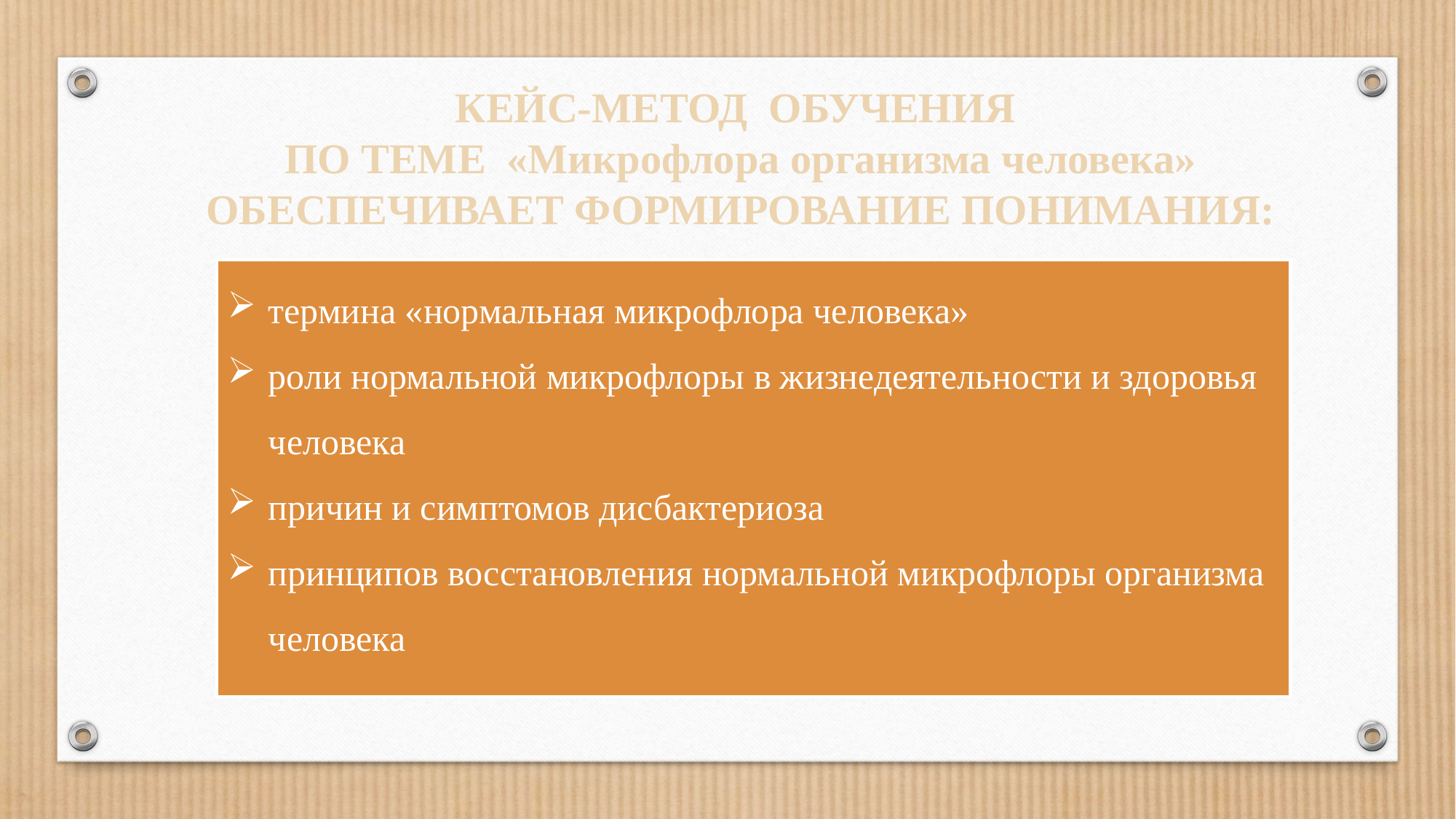

КЕЙС-МЕТОД  ОБУЧЕНИЯ
ПО ТЕМЕ  «Микрофлора организма человека»
ОБЕСПЕЧИВАЕТ ФОРМИРОВАНИЕ ПОНИМАНИЯ:
термина «нормальная микрофлора человека»
роли нормальной микрофлоры в жизнедеятельности и здоровья человека
причин и симптомов дисбактериоза
принципов восстановления нормальной микрофлоры организма человека